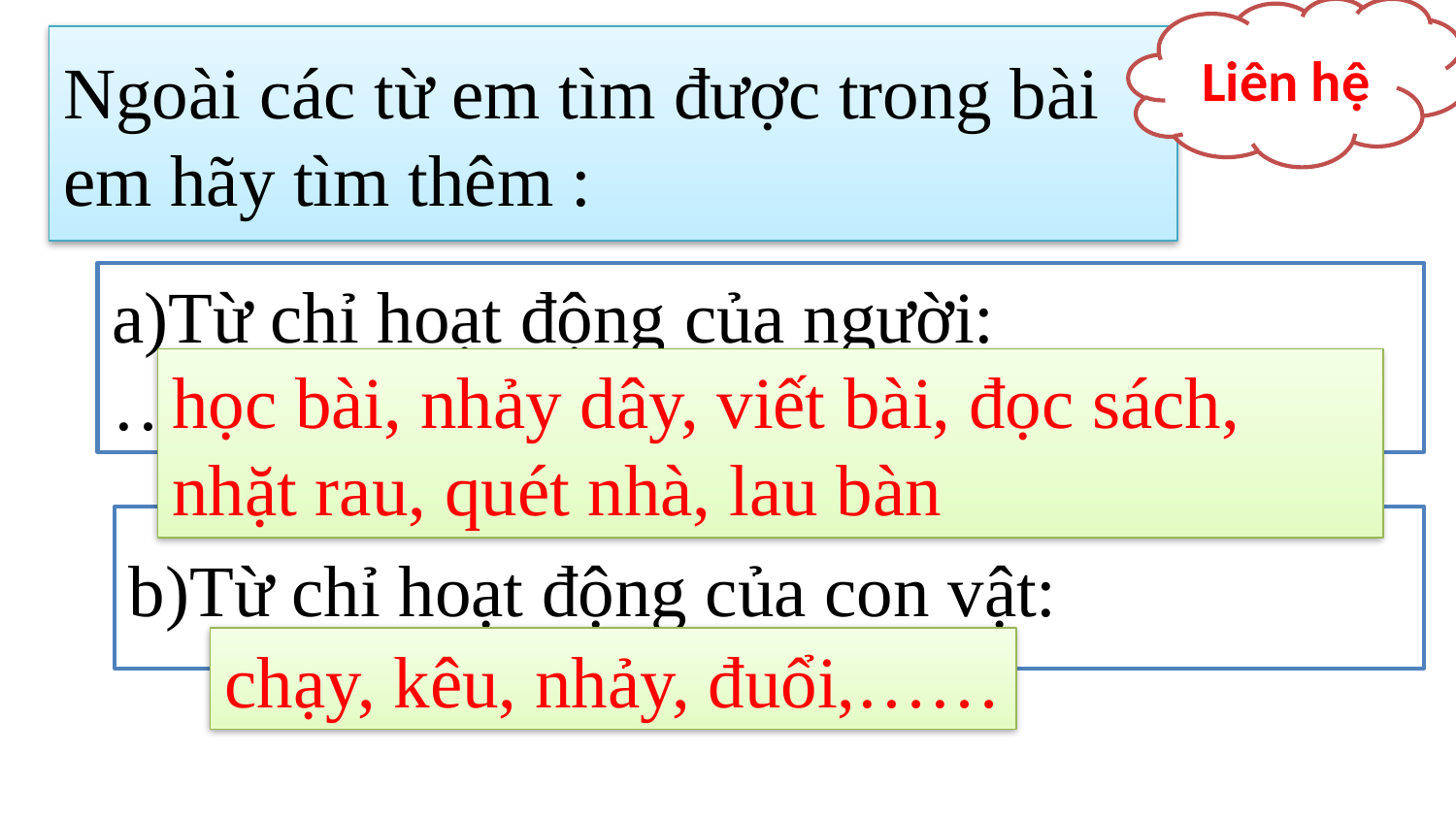

Liên hệ

Ngoài các từ em tìm được trong bài em hãy tìm thêm :
a)Từ chỉ hoạt động của người: ………………
học bài, nhảy dây, viết bài, đọc sách, nhặt rau, quét nhà, lau bàn
b)Từ chỉ hoạt động của con vật:
chạy, kêu, nhảy, đuổi,……